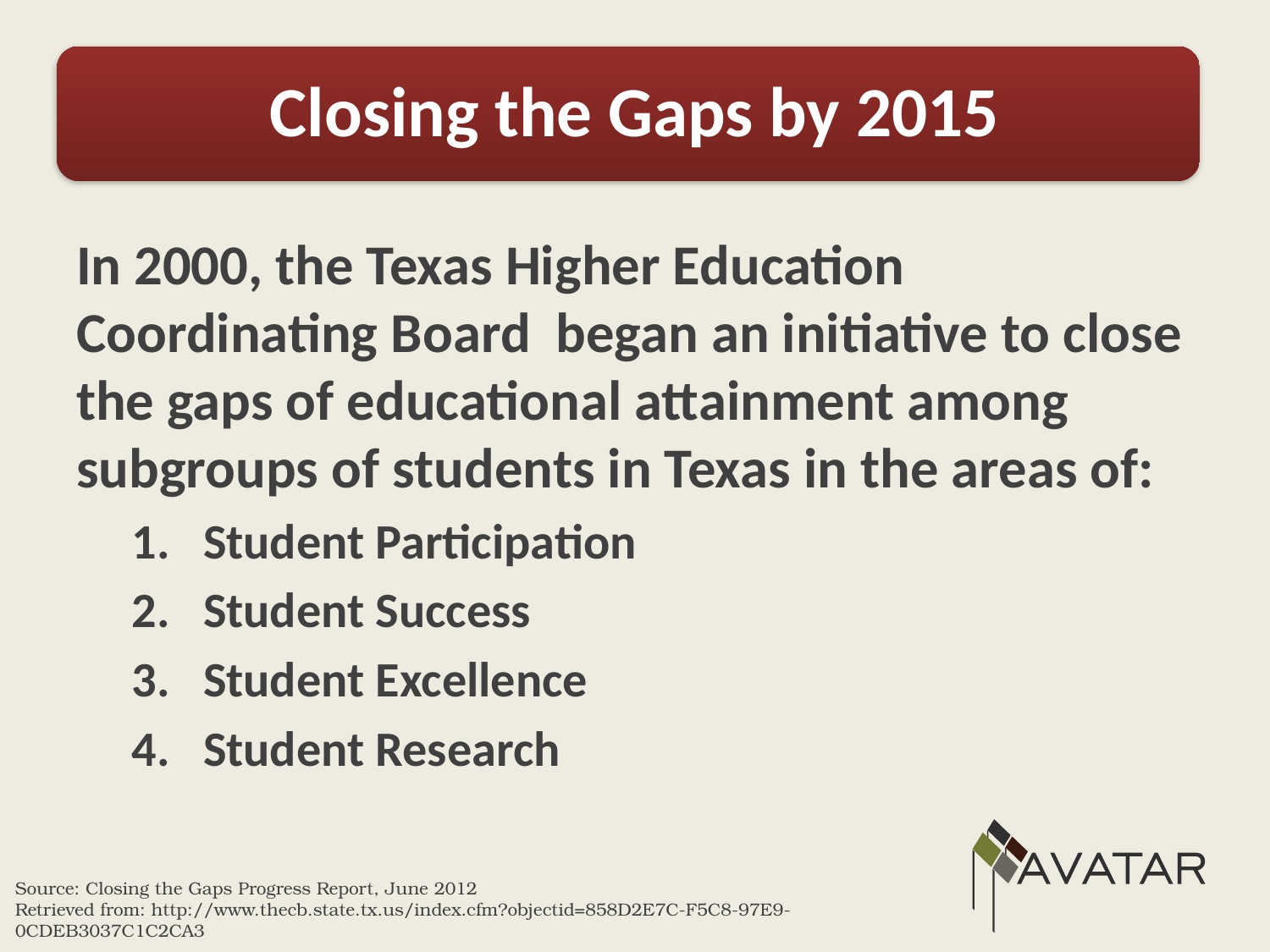

#

Closing the Gaps by 2015
In 2000, the Texas Higher Education Coordinating Board  began an initiative to close the gaps of educational attainment among subgroups of students in Texas in the areas of:
Student Participation
Student Success
Student Excellence
Student Research

Source: Closing the Gaps Progress Report, June 2012
Retrieved from: http://www.thecb.state.tx.us/index.cfm?objectid=858D2E7C-F5C8-97E9-0CDEB3037C1C2CA3